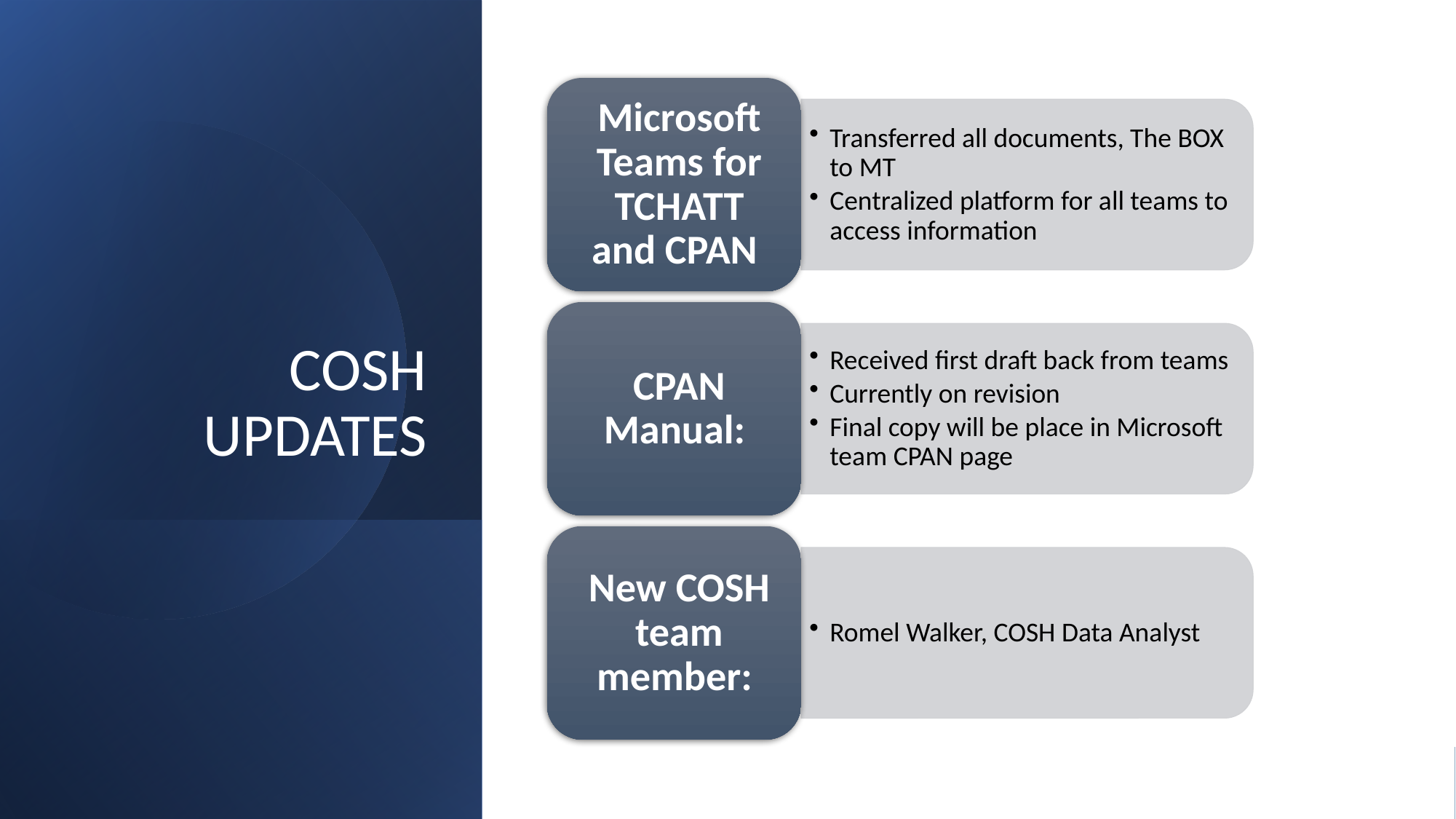

# COSH UPDATES
Transferred all documents, The BOX to MT
Centralized platform for all teams to access information
Microsoft Teams for TCHATT and CPAN
Received first draft back from teams
Currently on revision
Final copy will be place in Microsoft team CPAN page
CPAN Manual:
Romel Walker, COSH Data Analyst
New COSH team member: